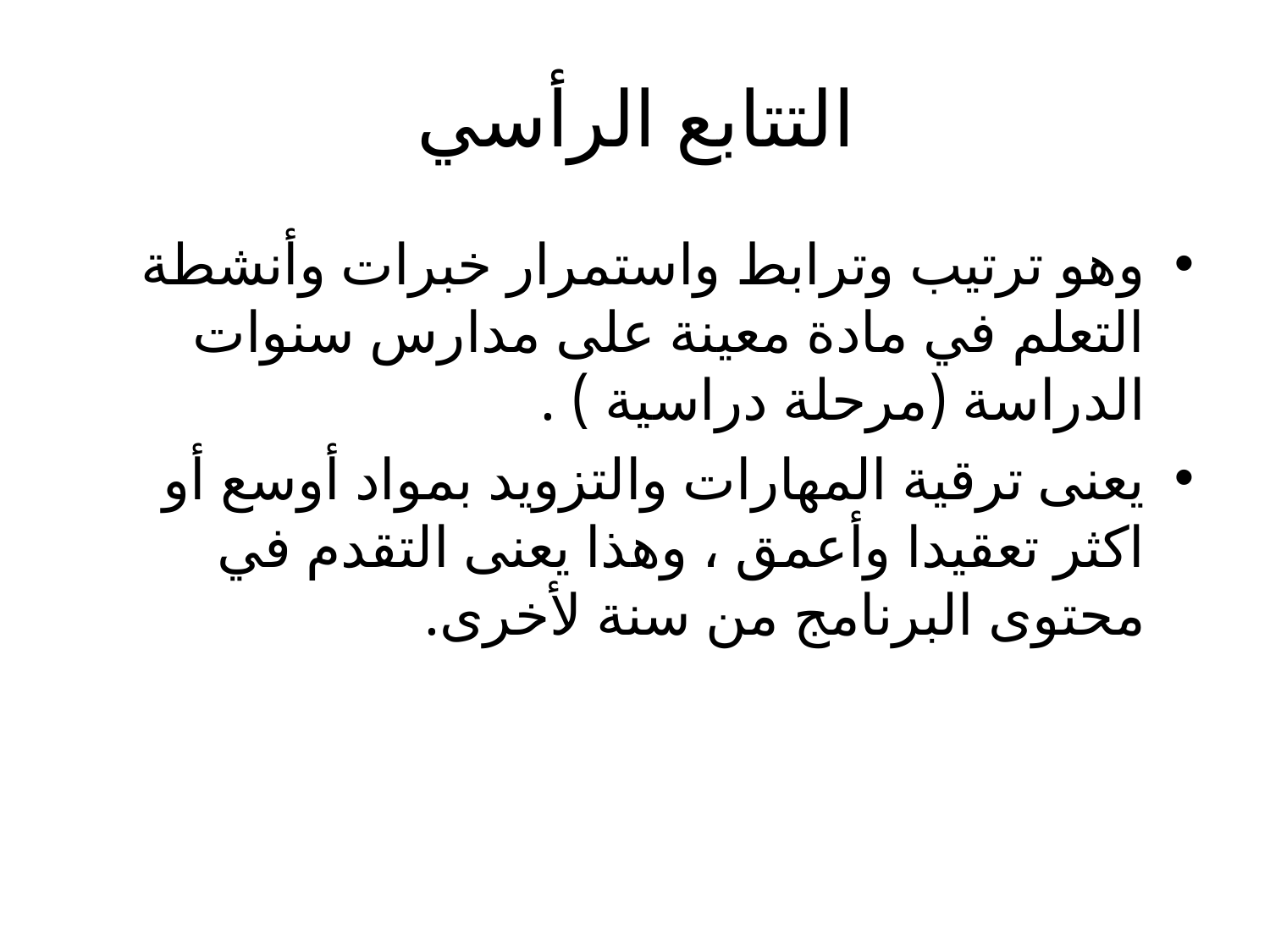

# التتابع الرأسي
وهو ترتيب وترابط واستمرار خبرات وأنشطة التعلم في مادة معينة على مدارس سنوات الدراسة (مرحلة دراسية ) .
يعنى ترقية المهارات والتزويد بمواد أوسع أو اكثر تعقيدا وأعمق ، وهذا يعنى التقدم في محتوى البرنامج من سنة لأخرى.